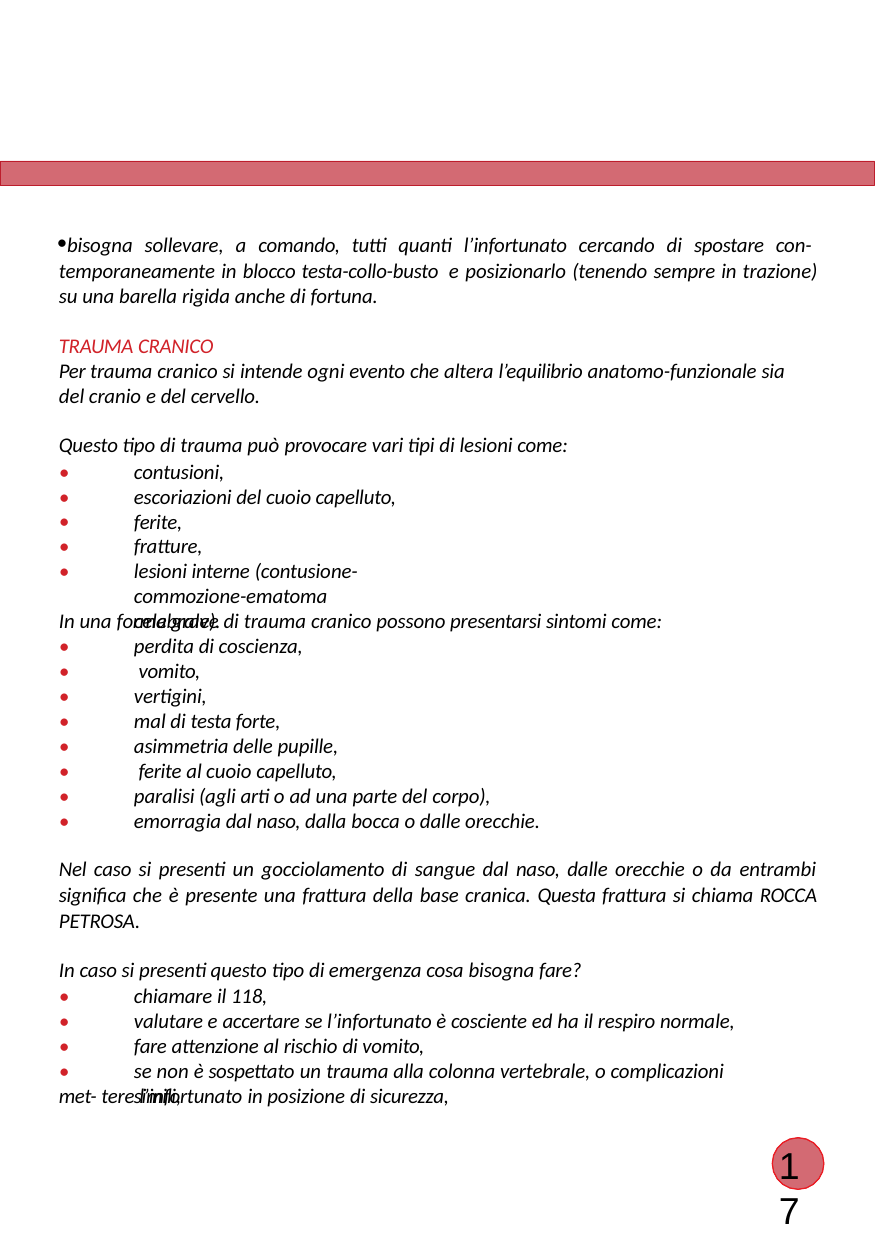

bisogna sollevare, a comando, tutti quanti l’infortunato cercando di spostare con-  temporaneamente in blocco testa-collo-busto e posizionarlo (tenendo sempre in trazione)  su una barella rigida anche di fortuna.

TRAUMA CRANICO
Per trauma cranico si intende ogni evento che altera l’equilibrio anatomo-funzionale sia  del cranio e del cervello.

Questo tipo di trauma può provocare vari tipi di lesioni come:
•
•
•
•
•
contusioni,
escoriazioni del cuoio capelluto,  ferite,
fratture,
lesioni interne (contusione-commozione-ematoma celebrale).
In una forma grave di trauma cranico possono presentarsi sintomi come:
•
•
•
•
•
•
•
•
perdita di coscienza,  vomito,
vertigini,
mal di testa forte,  asimmetria delle pupille,  ferite al cuoio capelluto,
paralisi (agli arti o ad una parte del corpo),  emorragia dal naso, dalla bocca o dalle orecchie.
Nel caso si presenti un gocciolamento di sangue dal naso, dalle orecchie o da entrambi  signiﬁca che è presente una frattura della base cranica. Questa frattura si chiama ROCCA  PETROSA.

In caso si presenti questo tipo di emergenza cosa bisogna fare?
•
•
•
•
chiamare il 118,
valutare e accertare se l’infortunato è cosciente ed ha il respiro normale,  fare attenzione al rischio di vomito,
se non è sospettato un trauma alla colonna vertebrale, o complicazioni simili,
met- tere l’infortunato in posizione di sicurezza,

17